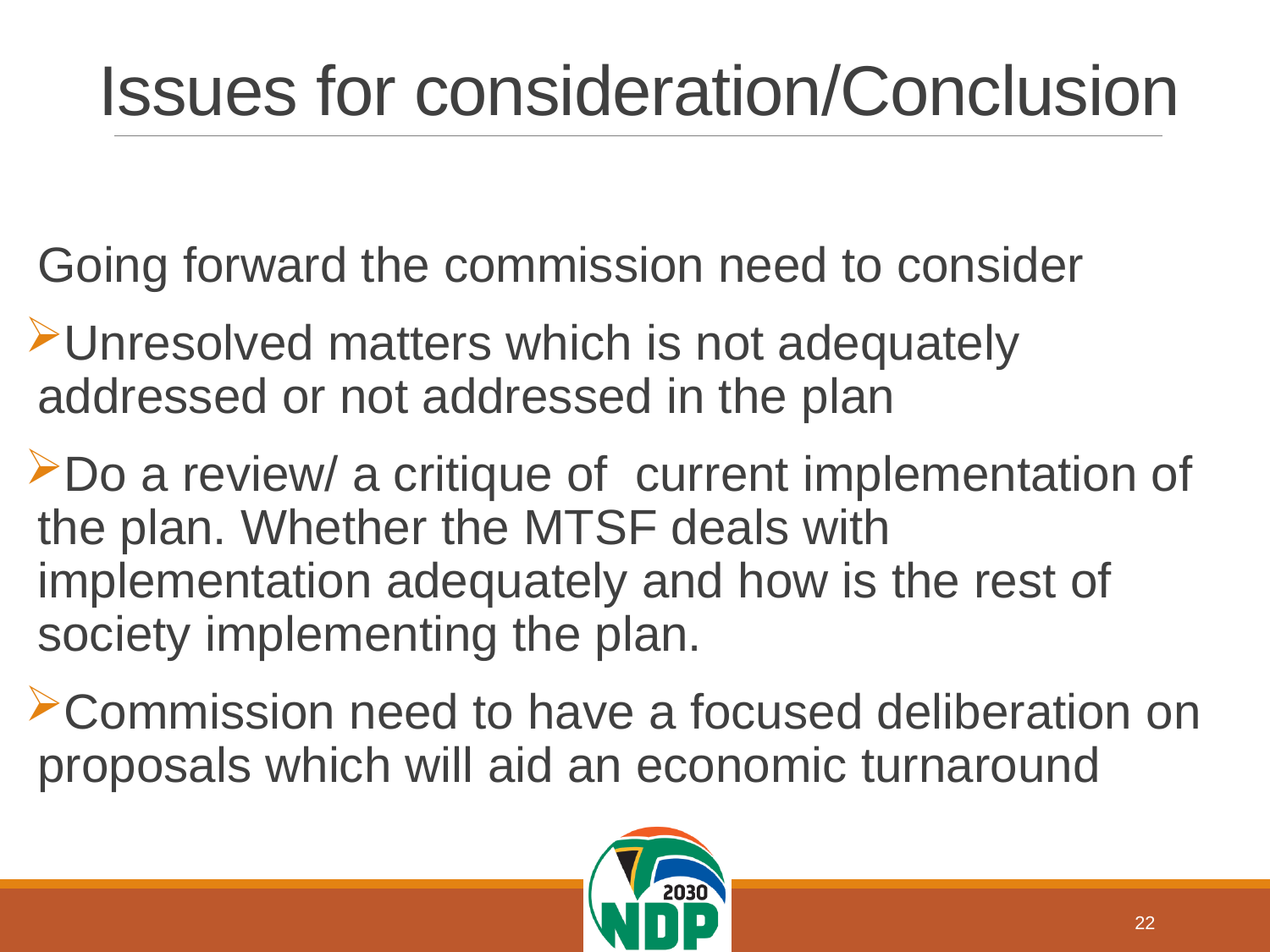

# Issues for consideration/Conclusion

Going forward the commission need to consider
Unresolved matters which is not adequately addressed or not addressed in the plan
Do a review/ a critique of  current implementation of the plan. Whether the MTSF deals with implementation adequately and how is the rest of society implementing the plan.
Commission need to have a focused deliberation on proposals which will aid an economic turnaround

22